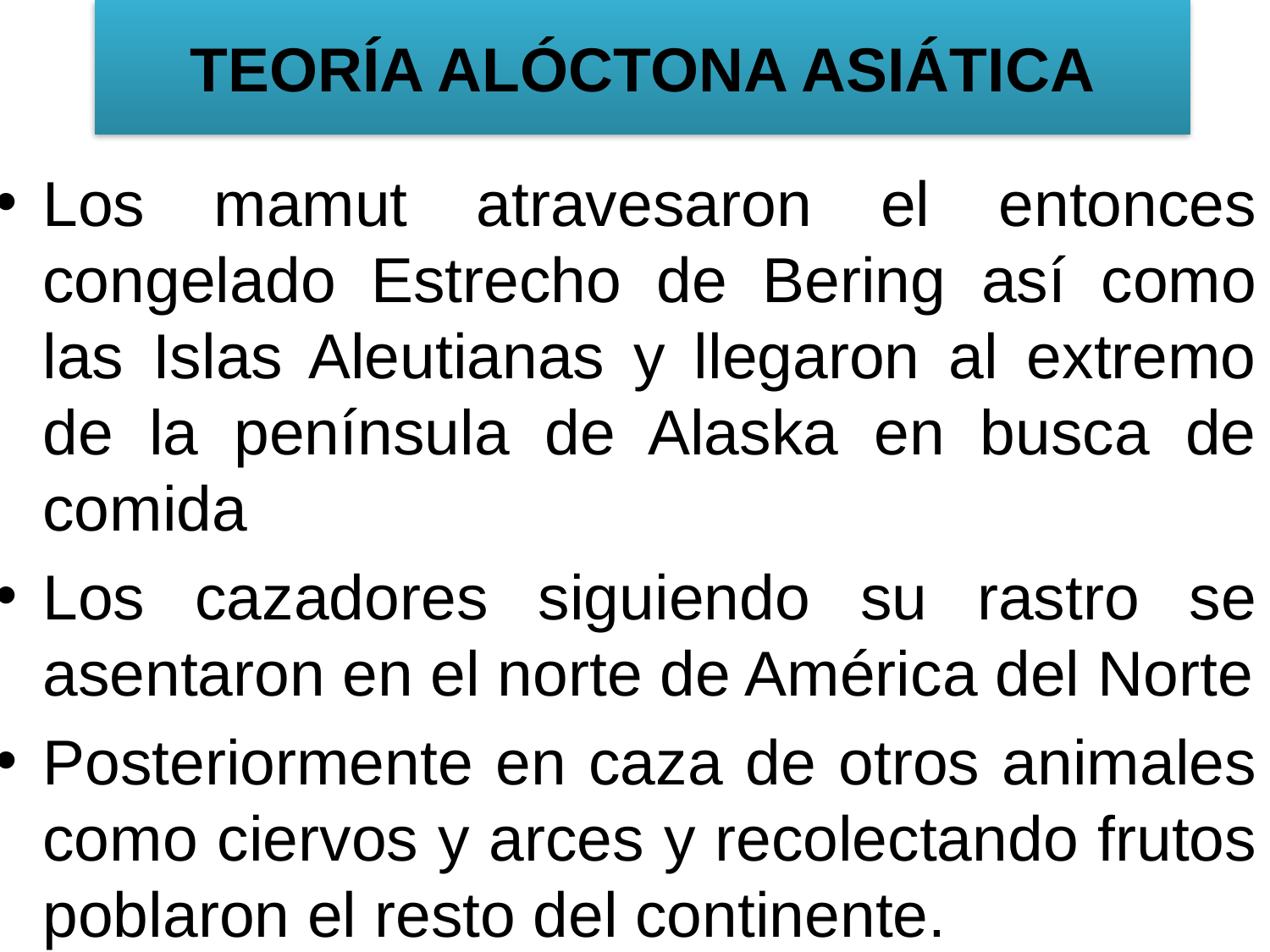

# TEORÍA ALÓCTONA ASIÁTICA
Los mamut atravesaron el entonces congelado Estrecho de Bering así como las Islas Aleutianas y llegaron al extremo de la península de Alaska en busca de comida
Los cazadores siguiendo su rastro se asentaron en el norte de América del Norte
Posteriormente en caza de otros animales como ciervos y arces y recolectando frutos poblaron el resto del continente.